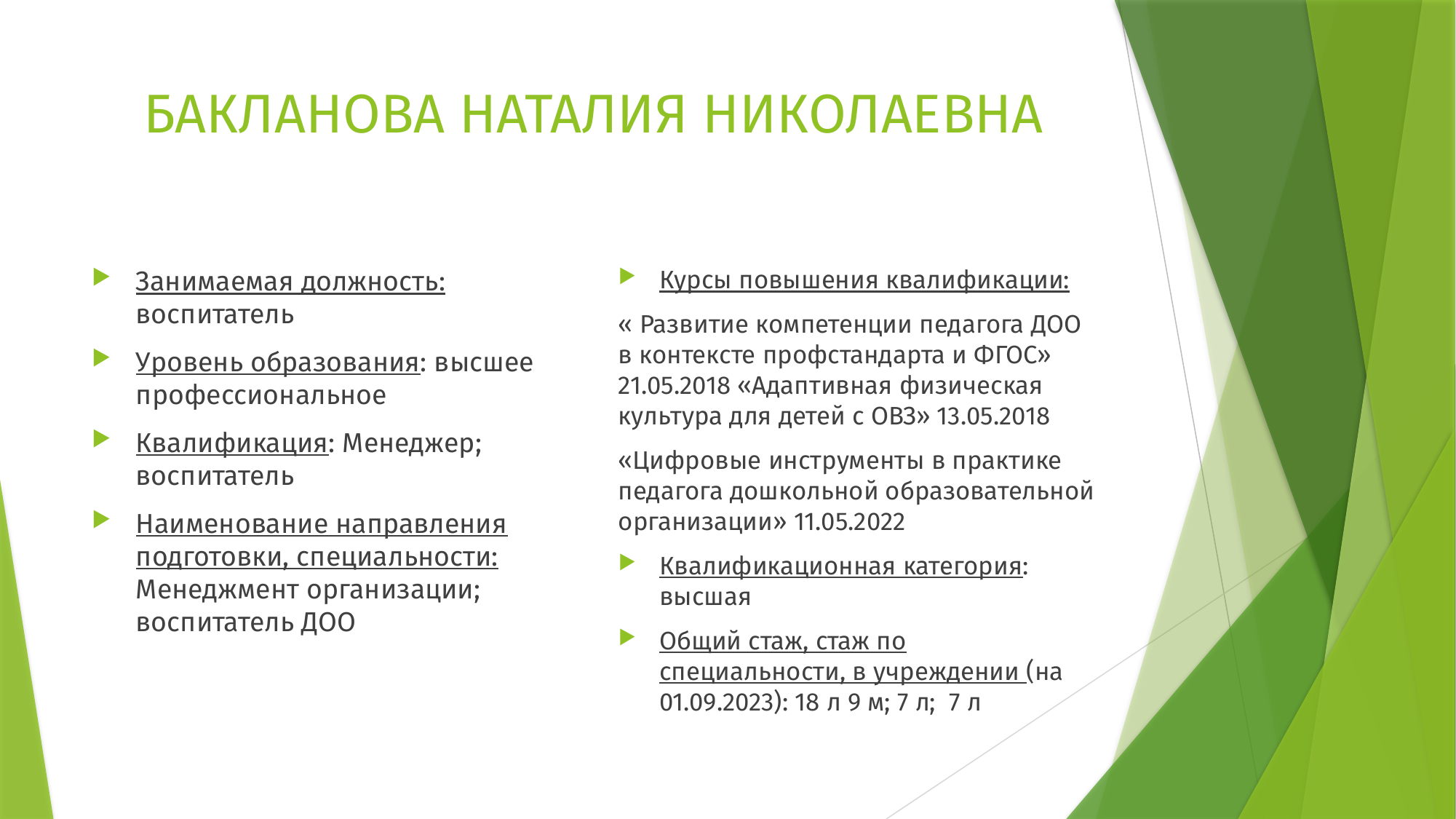

# БАКЛАНОВА НАТАЛИЯ НИКОЛАЕВНА
Занимаемая должность: воспитатель
Уровень образования: высшее профессиональное
Квалификация: Менеджер; воспитатель
Наименование направления подготовки, специальности: Менеджмент организации; воспитатель ДОО
Курсы повышения квалификации:
« Развитие компетенции педагога ДОО в контексте профстандарта и ФГОС» 21.05.2018 «Адаптивная физическая культура для детей с ОВЗ» 13.05.2018
«Цифровые инструменты в практике педагога дошкольной образовательной организации» 11.05.2022
Квалификационная категория: высшая
Общий стаж, стаж по специальности, в учреждении (на 01.09.2023): 18 л 9 м; 7 л;  7 л